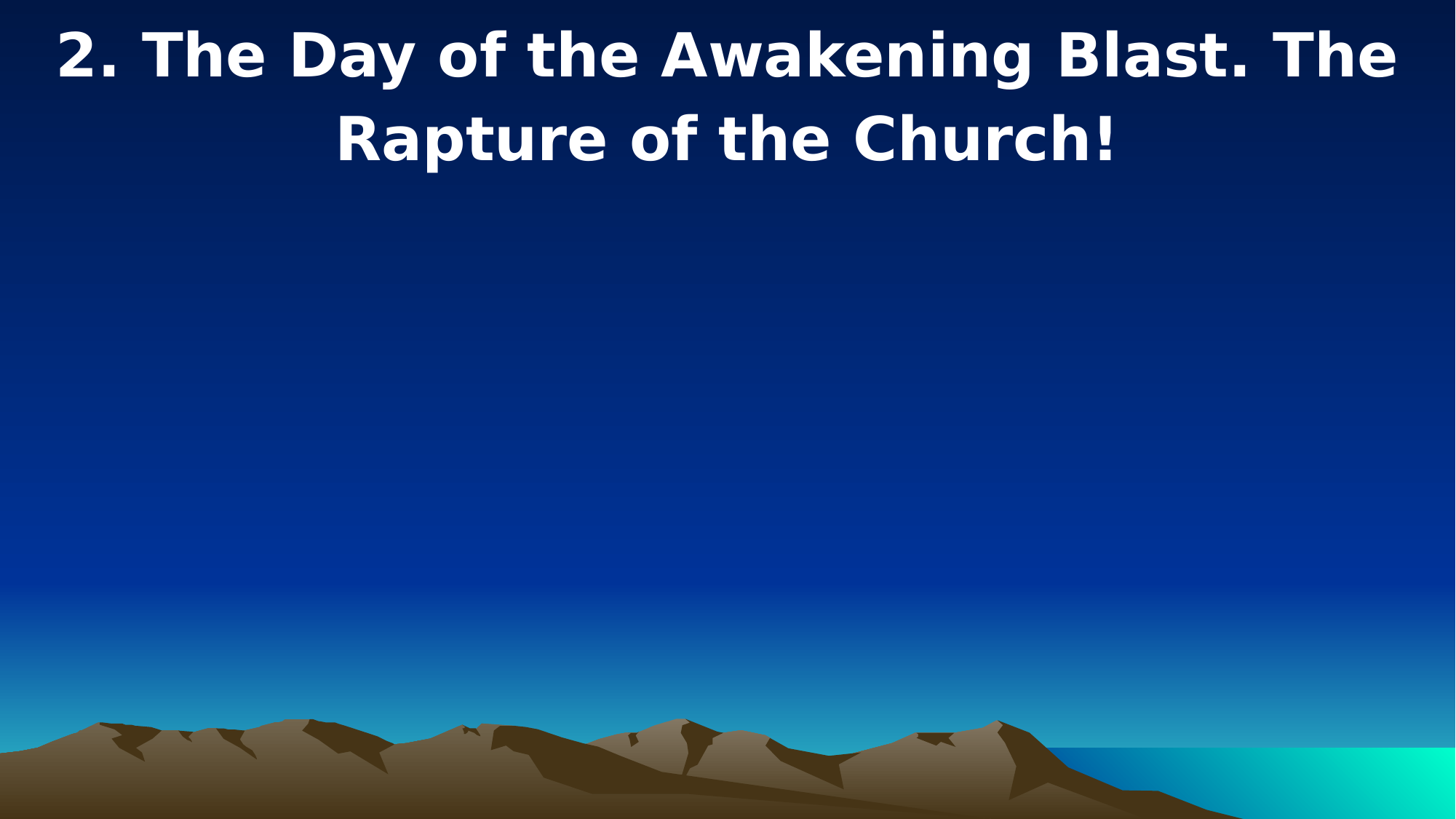

2. The Day of the Awakening Blast. The Rapture of the Church!